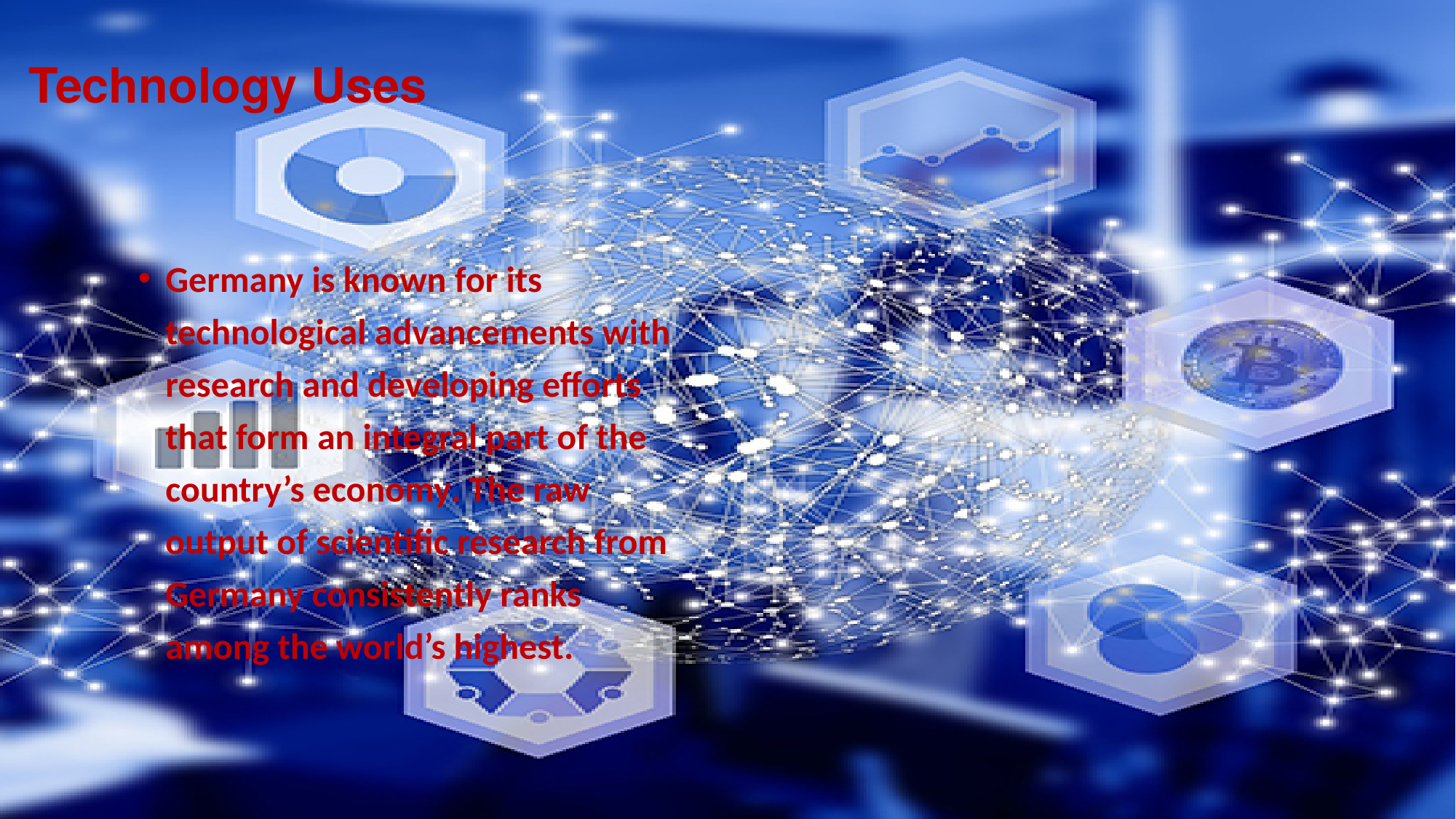

# Technology Uses

Germany is known for its technological advancements with research and developing efforts that form an integral part of the country’s economy. The raw output of scientific research from Germany consistently ranks among the world’s highest.